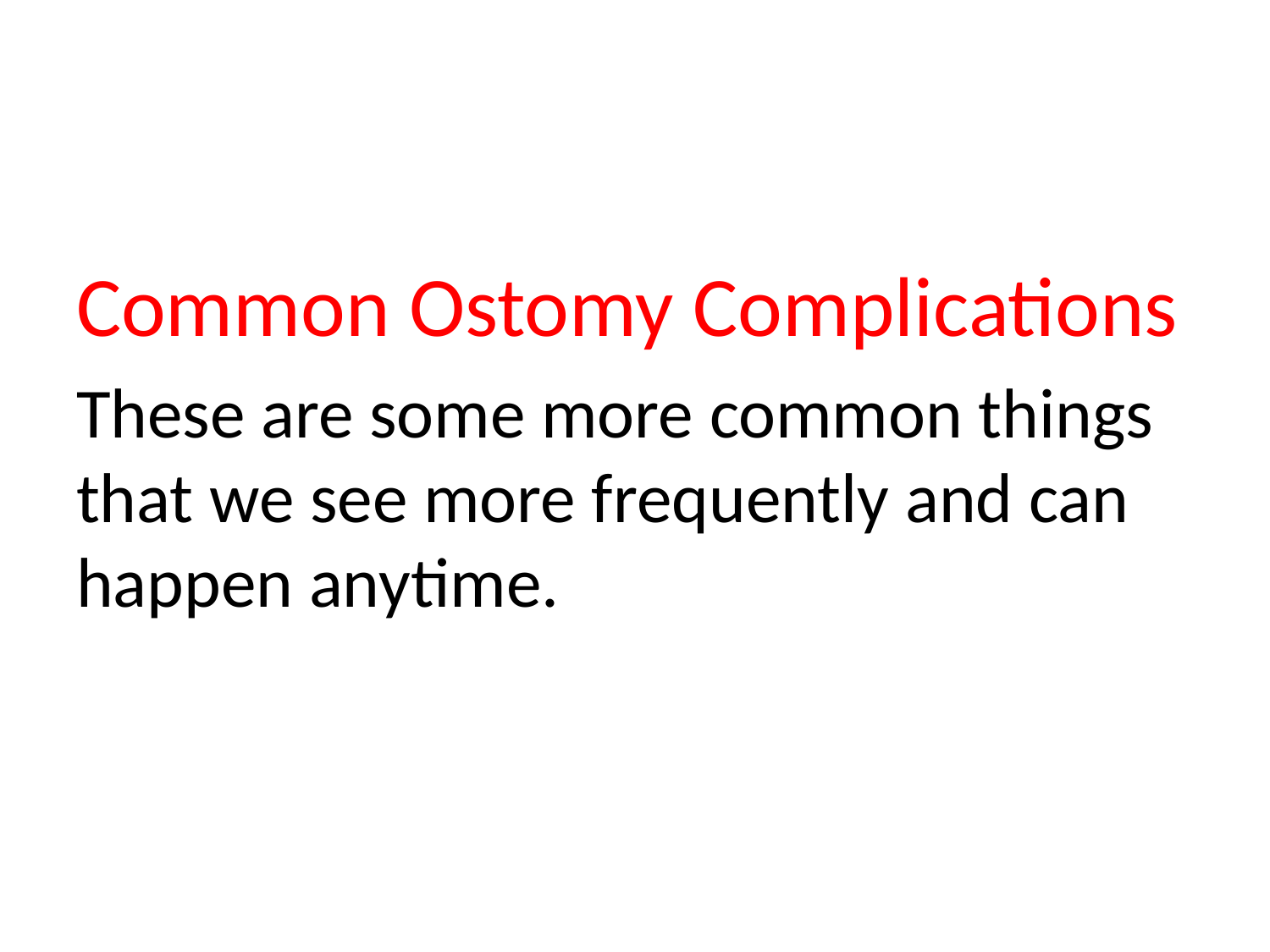

Common Ostomy Complications
These are some more common things   that we see more frequently and can happen anytime.